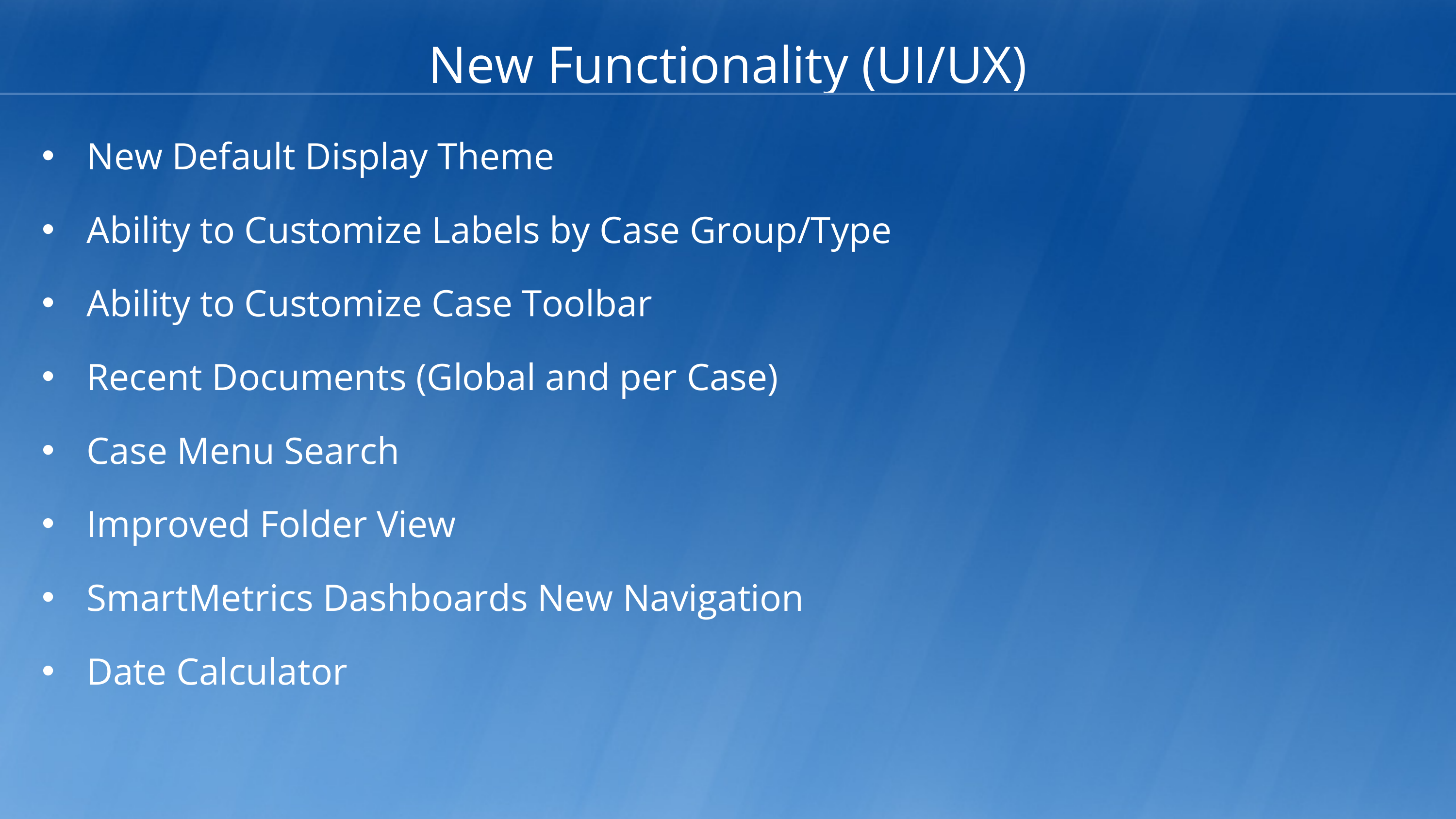

New Functionality (UI/UX)
New Default Display Theme
Ability to Customize Labels by Case Group/Type
Ability to Customize Case Toolbar
Recent Documents (Global and per Case)
Case Menu Search
Improved Folder View
SmartMetrics Dashboards New Navigation
Date Calculator